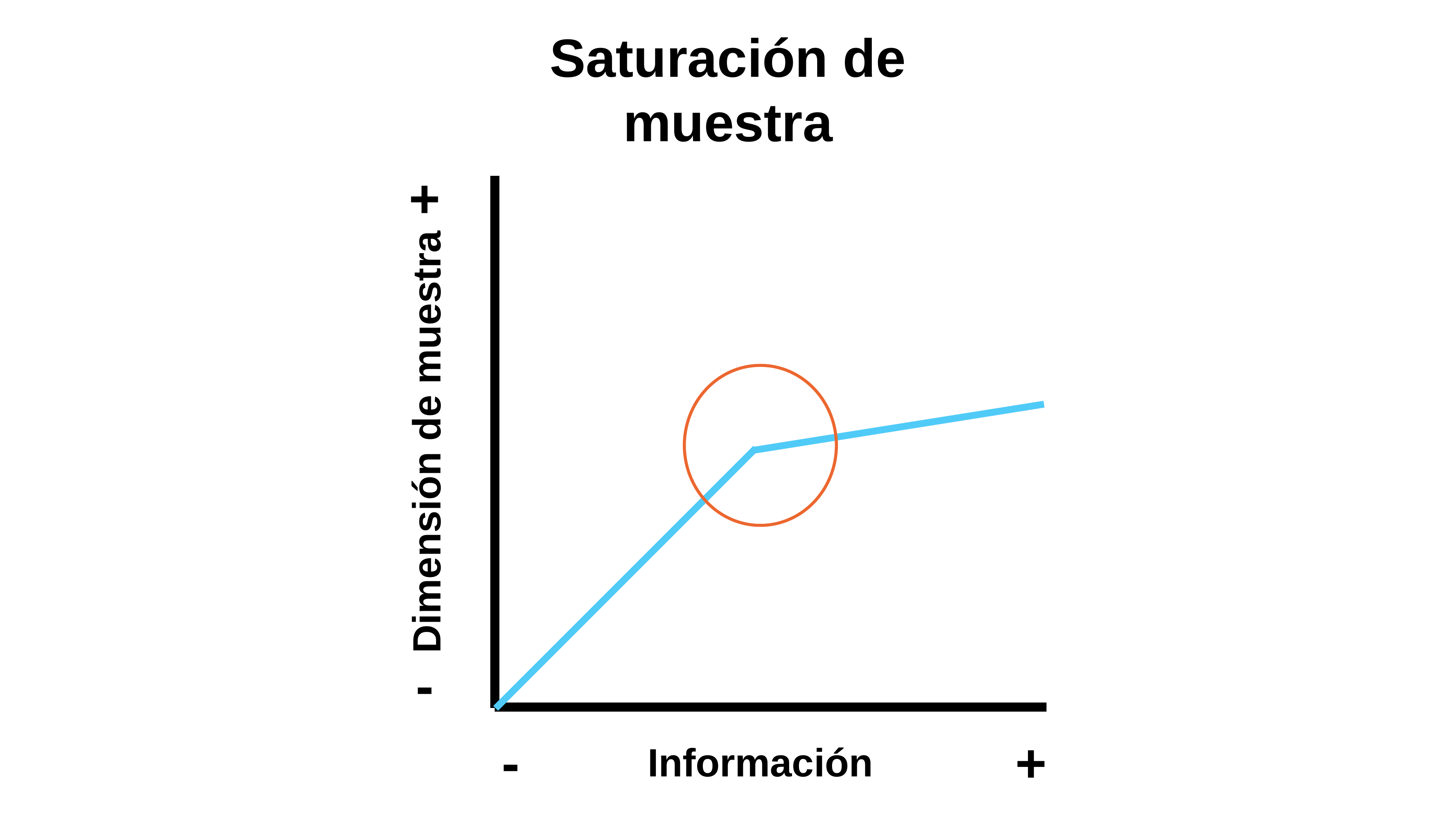

Saturación de muestra
+

Dimensión de muestra

-

-
+
Información